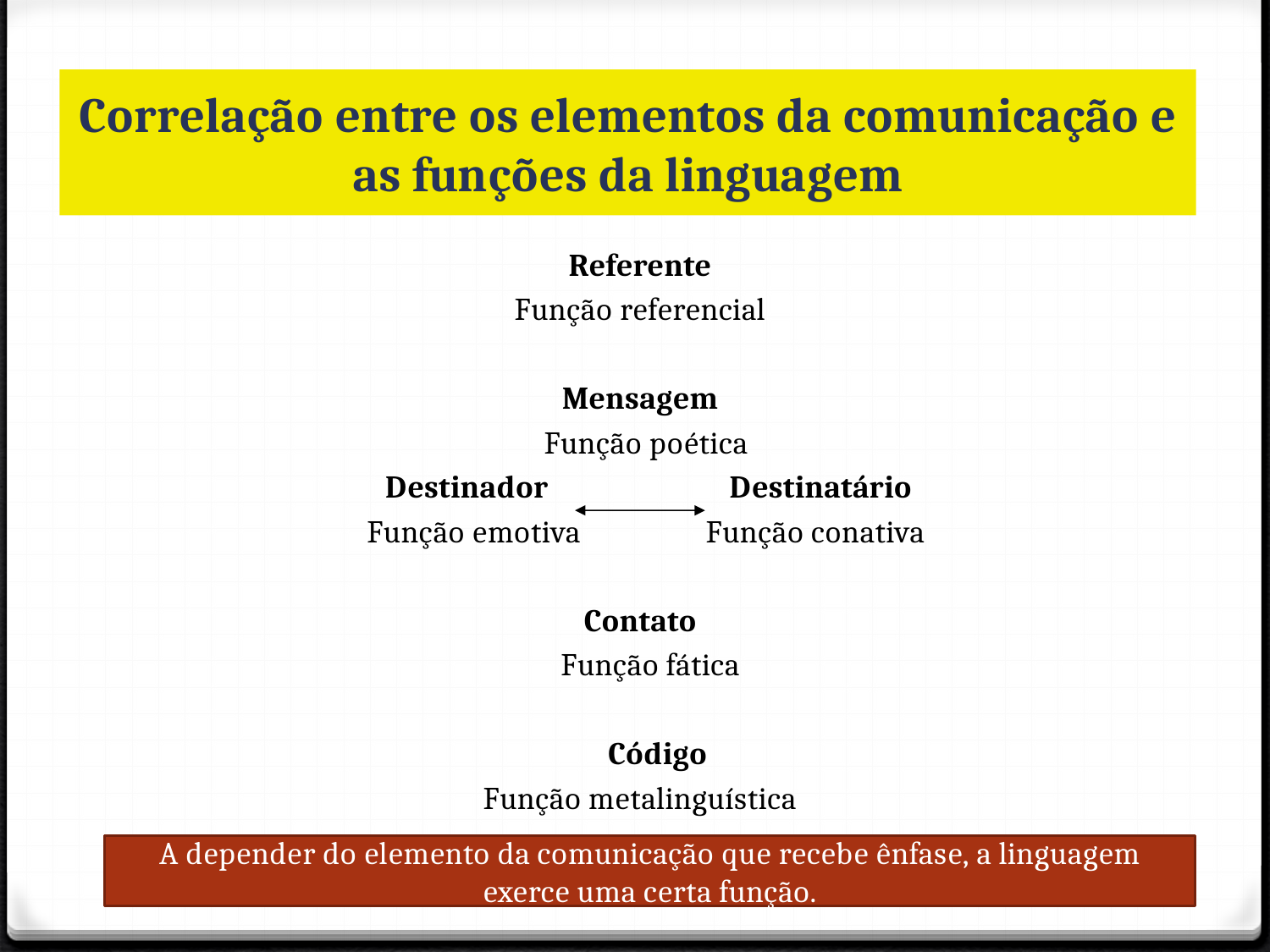

# Correlação entre os elementos da comunicação e as funções da linguagem
Referente
Função referencial

Mensagem
Função poética
Destinador                          Destinatário
Função emotiva                  Função conativa

Contato
   Função fática

     Código
Função metalinguística

A depender do elemento da comunicação que recebe ênfase, a linguagem exerce uma certa função.